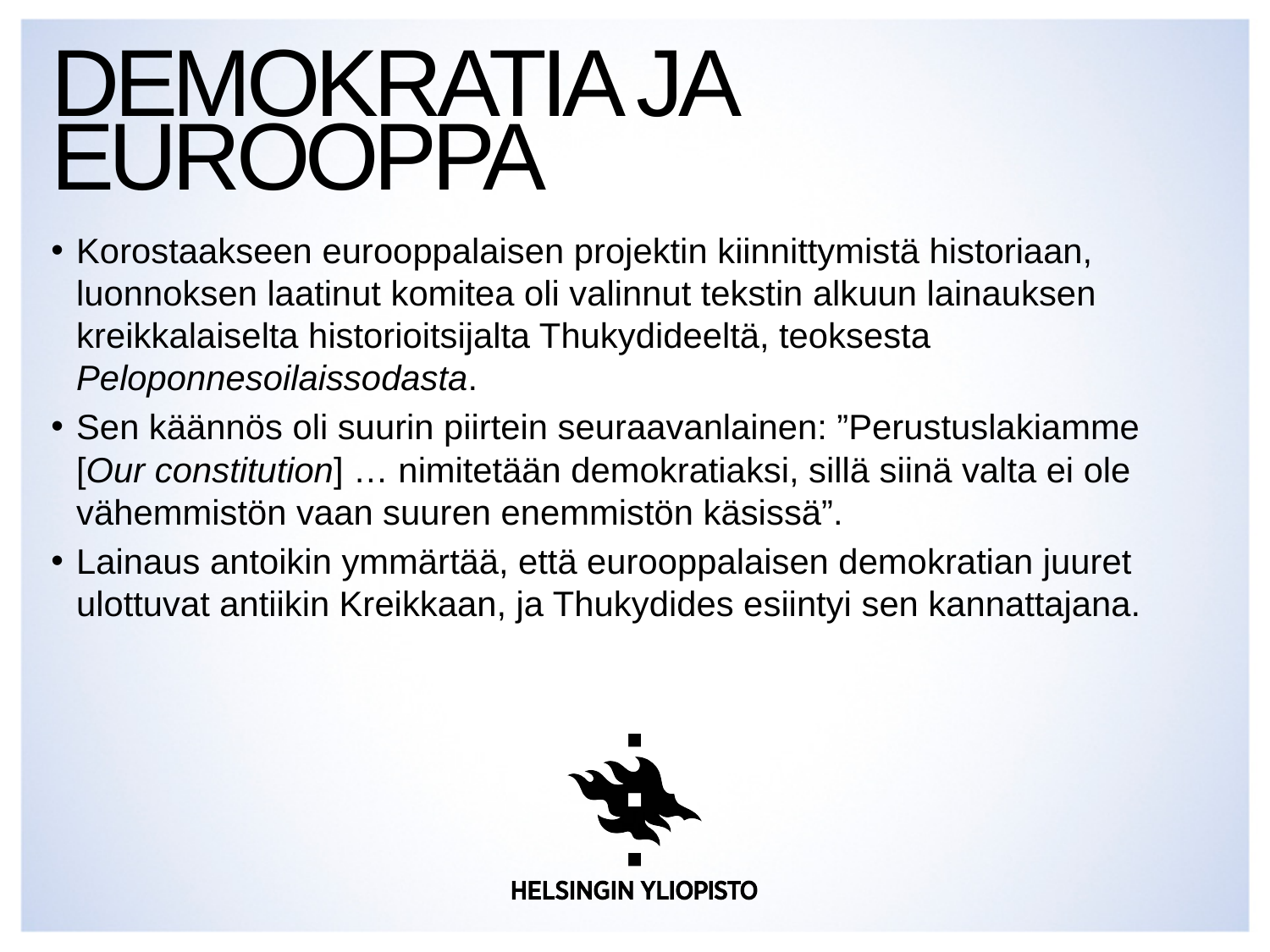

# Demokratia ja eurooppa
Korostaakseen eurooppalaisen projektin kiinnittymistä historiaan, luonnoksen laatinut komitea oli valinnut tekstin alkuun lainauksen kreikkalaiselta historioitsijalta Thukydideeltä, teoksesta Peloponnesoilaissodasta.
Sen käännös oli suurin piirtein seuraavanlainen: ”Perustuslakiamme [Our constitution] … nimitetään demokratiaksi, sillä siinä valta ei ole vähemmistön vaan suuren enemmistön käsissä”.
Lainaus antoikin ymmärtää, että eurooppalaisen demokratian juuret ulottuvat antiikin Kreikkaan, ja Thukydides esiintyi sen kannattajana.